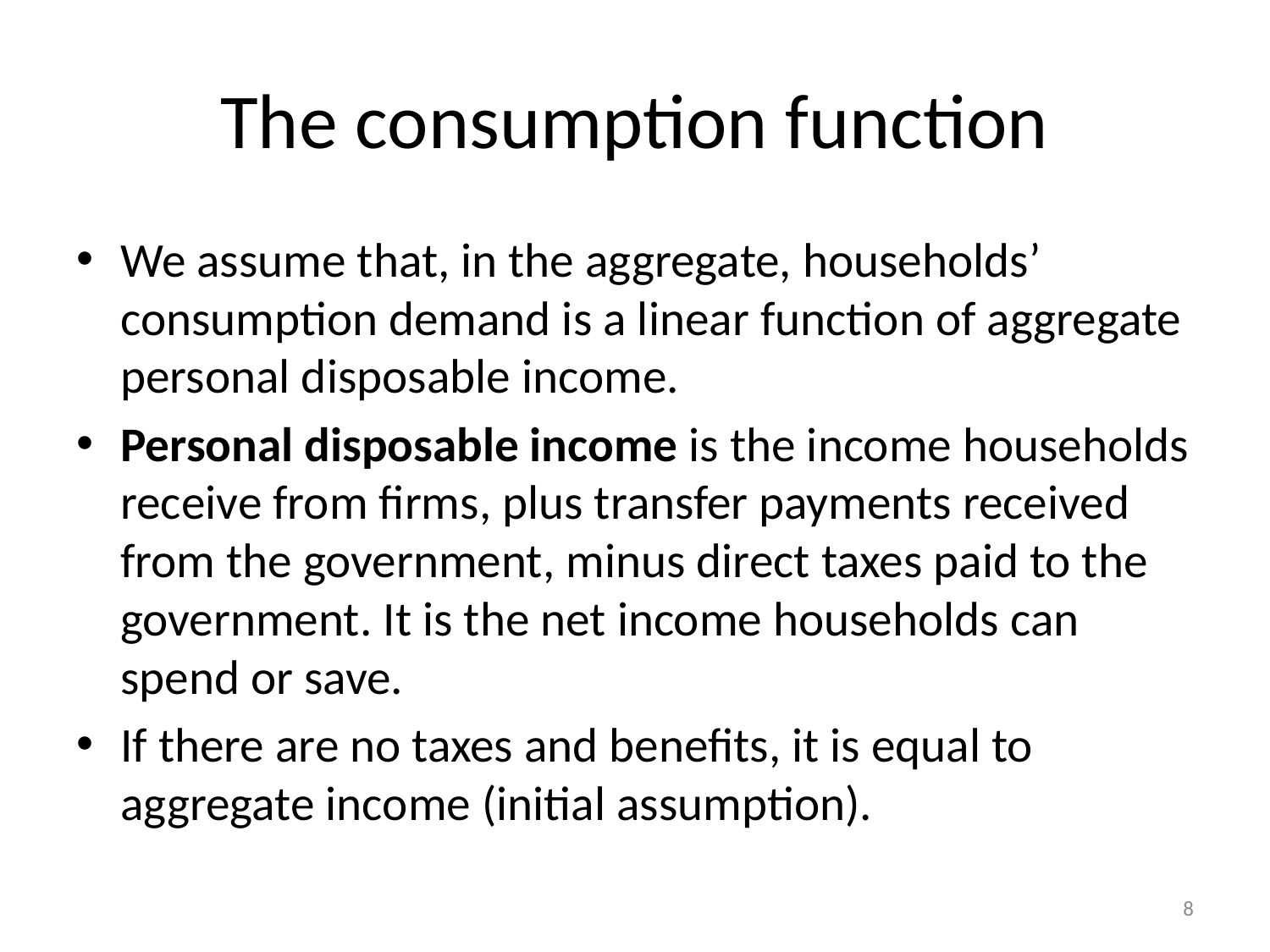

# The consumption function
We assume that, in the aggregate, households’ consumption demand is a linear function of aggregate personal disposable income.
Personal disposable income is the income households receive from firms, plus transfer payments received from the government, minus direct taxes paid to the government. It is the net income households can spend or save.
If there are no taxes and benefits, it is equal to aggregate income (initial assumption).

8